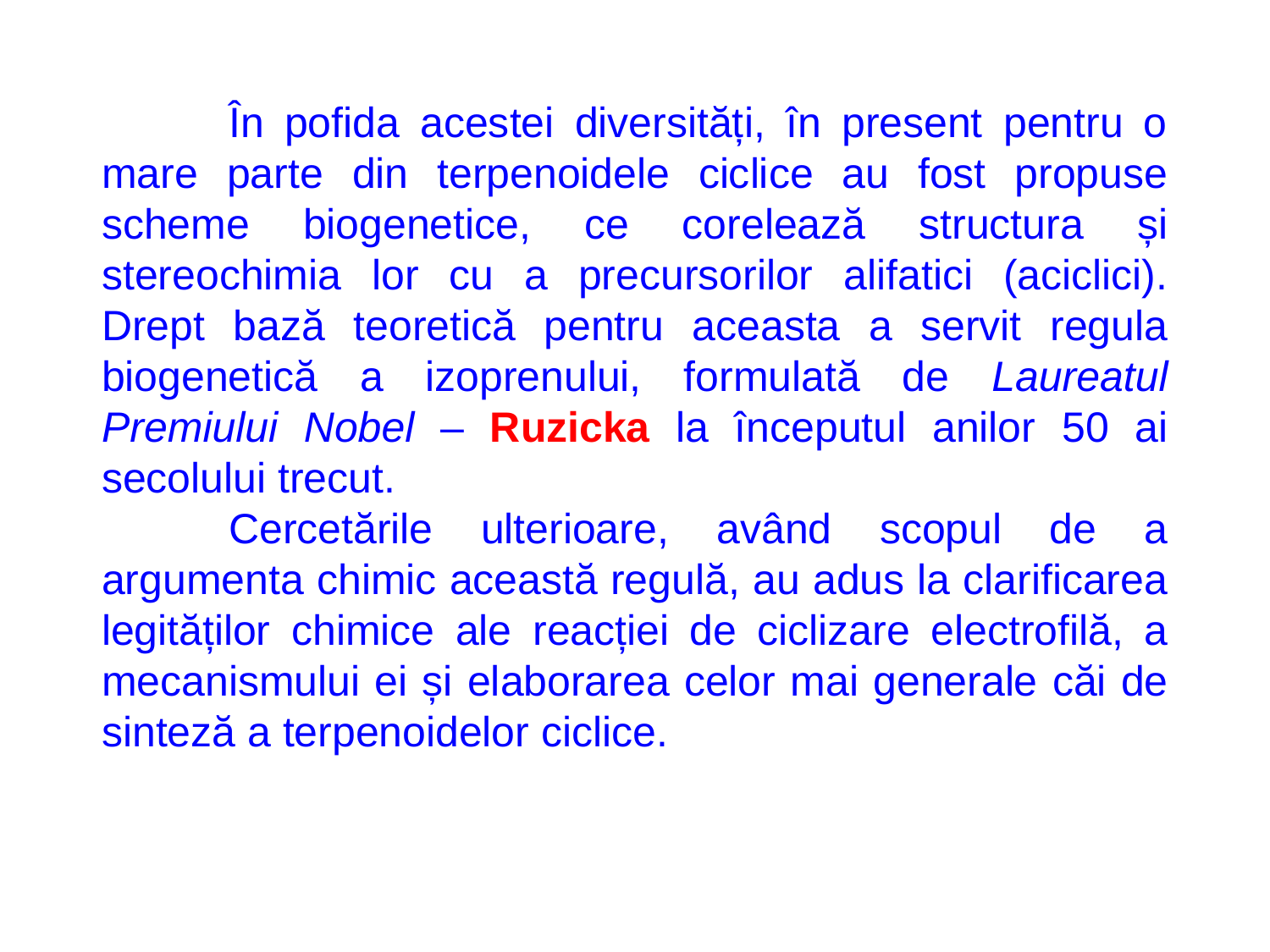

În pofida acestei diversități, în present pentru o mare parte din terpenoidele ciclice au fost propuse scheme biogenetice, ce corelează structura și stereochimia lor cu a precursorilor alifatici (aciclici). Drept bază teoretică pentru aceasta a servit regula biogenetică a izoprenului, formulată de Laureatul Premiului Nobel – Ruzicka la începutul anilor 50 ai secolului trecut.
	Cercetările ulterioare, având scopul de a argumenta chimic această regulă, au adus la clarificarea legităților chimice ale reacției de ciclizare electrofilă, a mecanismului ei și elaborarea celor mai generale căi de sinteză a terpenoidelor ciclice.